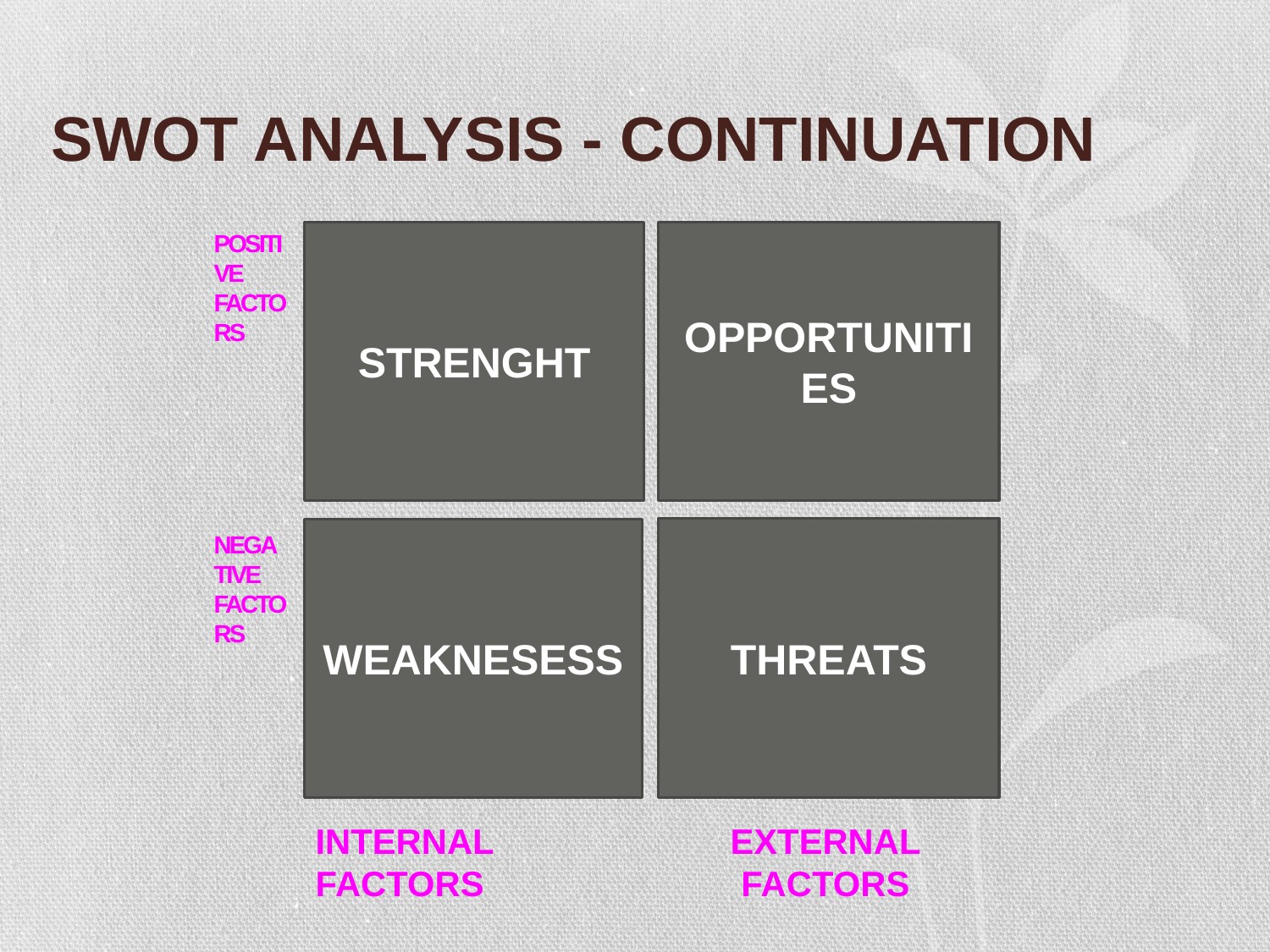

# SWOT ANALYSIS - CONTINUATION
POSITIVE FACTORS
STRENGHT
OPPORTUNITIES
THREATS
WEAKNESESS
NEGATIVE FACTORS
INTERNAL FACTORS
EXTERNAL FACTORS